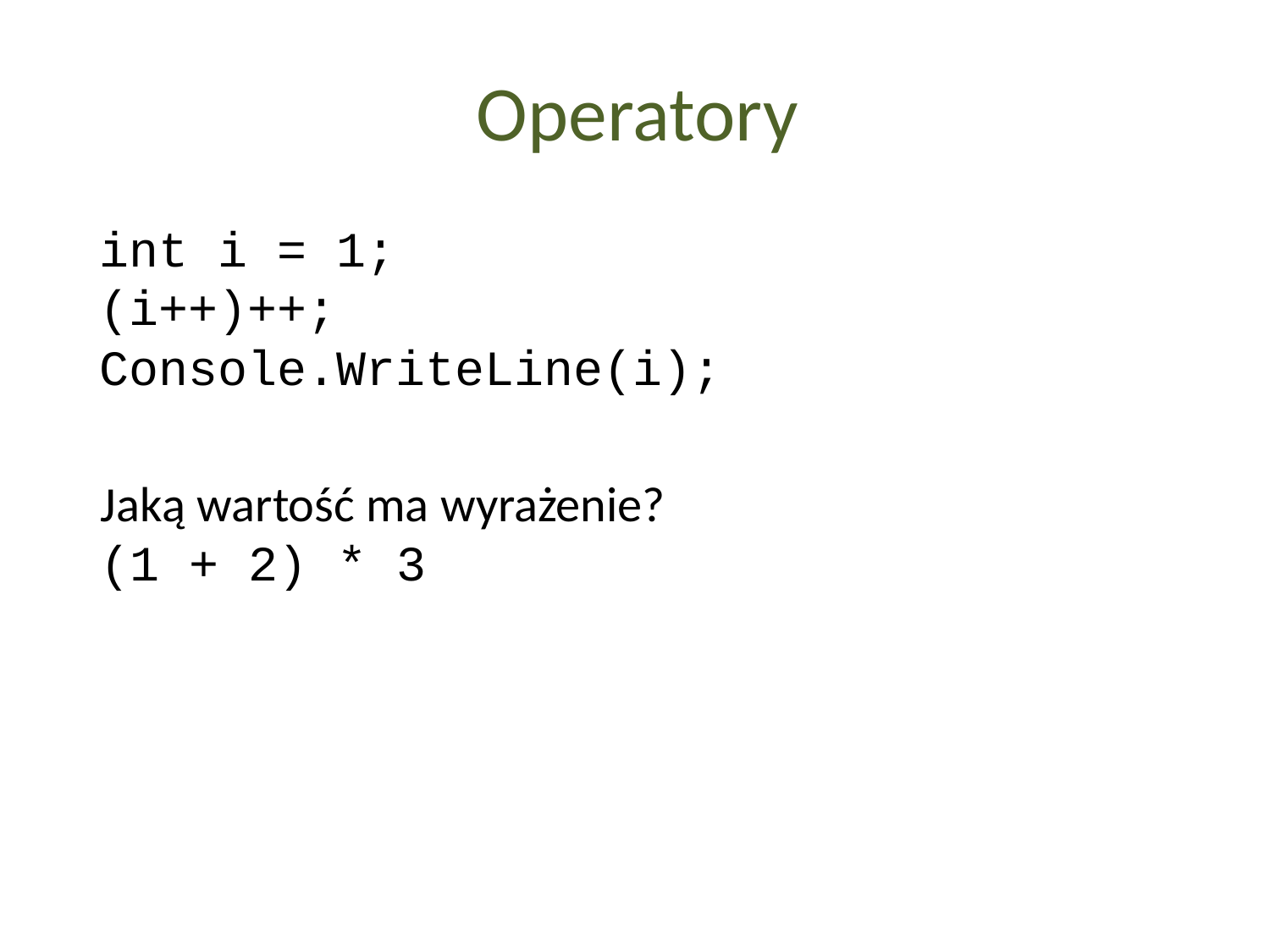

Operatory
int i = 1;
(i++)++;
Console.WriteLine(i);
Jaką wartość ma wyrażenie?
(1 + 2) * 3